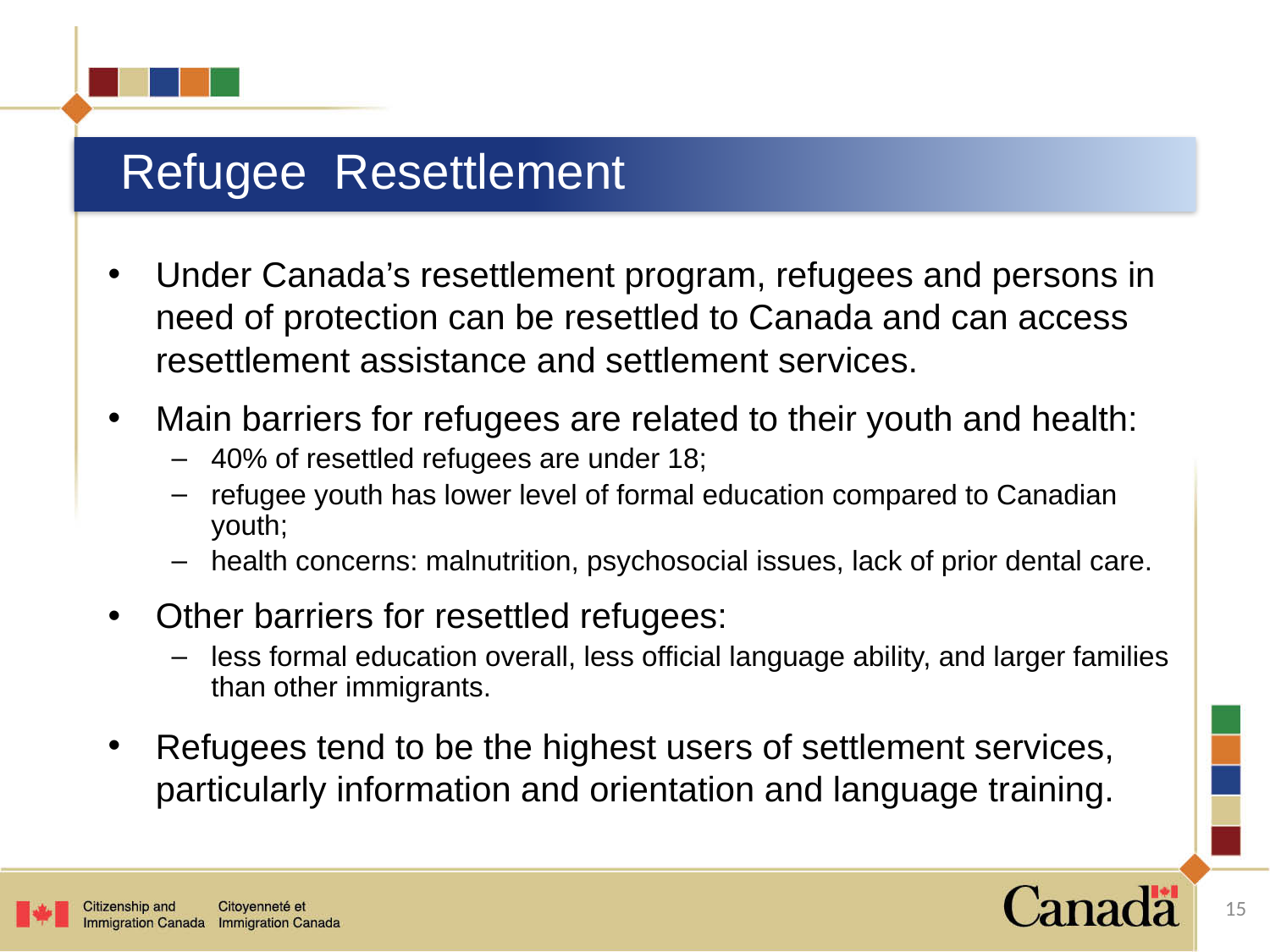

# Refugee  Resettlement
Under Canada’s resettlement program, refugees and persons in need of protection can be resettled to Canada and can access resettlement assistance and settlement services.
Main barriers for refugees are related to their youth and health:
40% of resettled refugees are under 18;
refugee youth has lower level of formal education compared to Canadian youth;
health concerns: malnutrition, psychosocial issues, lack of prior dental care.
Other barriers for resettled refugees:
less formal education overall, less official language ability, and larger families than other immigrants.
Refugees tend to be the highest users of settlement services, particularly information and orientation and language training.

15